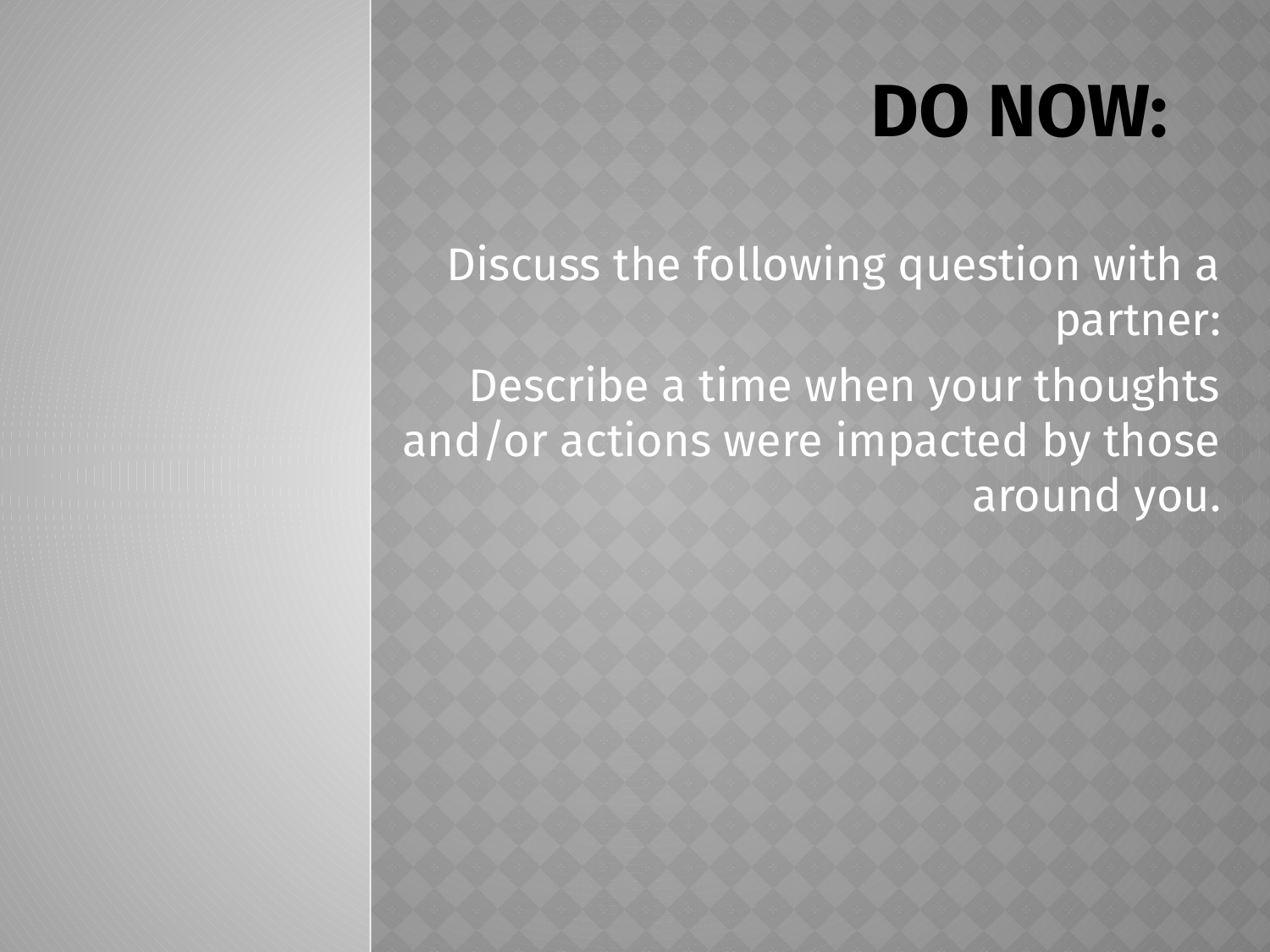

# Do Now:

Discuss the following question with a partner:
Describe a time when your thoughts and/or actions were impacted by those around you.